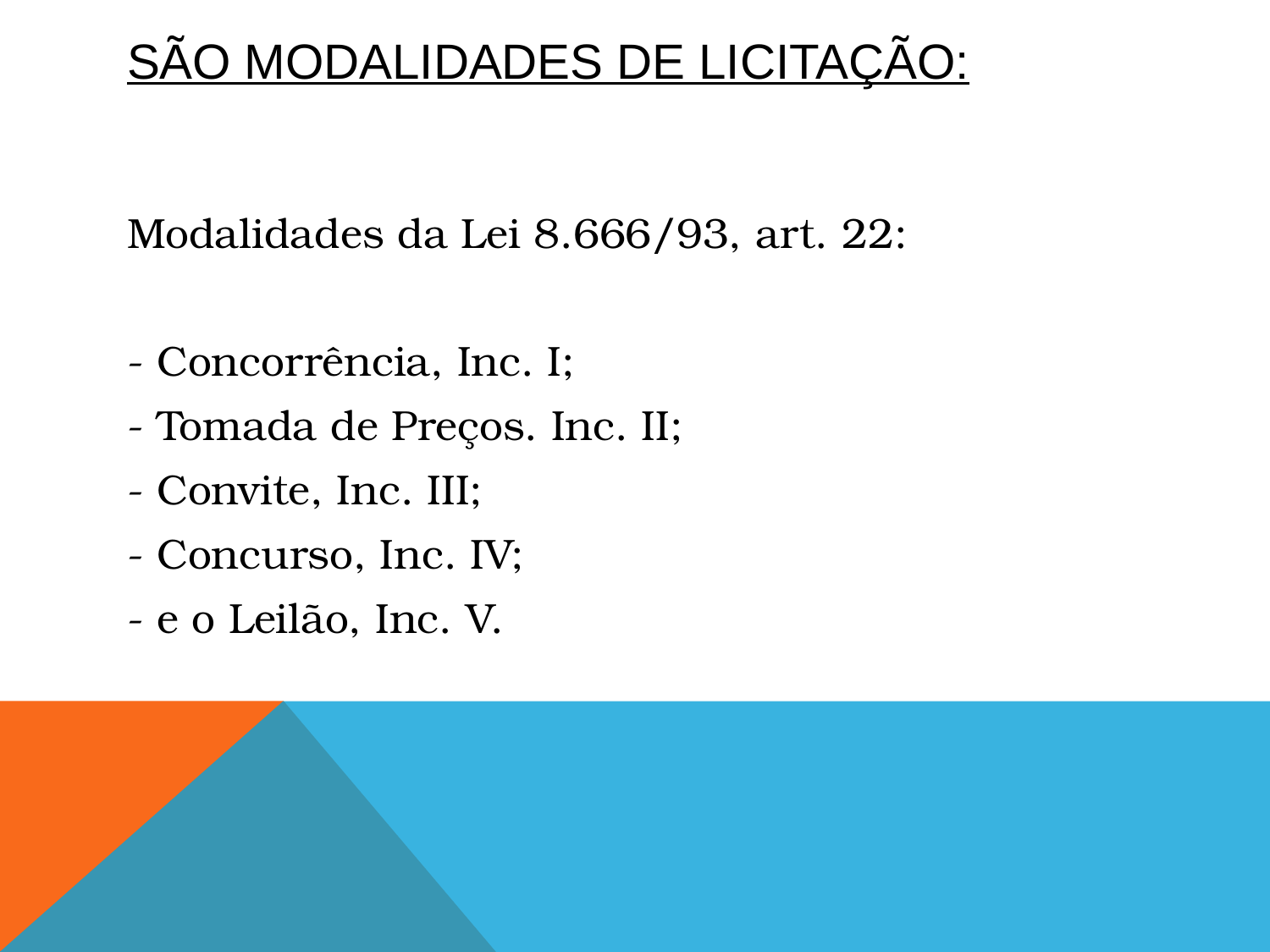

# São modalidades de Licitação:

Modalidades da Lei 8.666/93, art. 22:

- Concorrência, Inc. I;
- Tomada de Preços. Inc. II;
- Convite, Inc. III;
- Concurso, Inc. IV;
- e o Leilão, Inc. V.